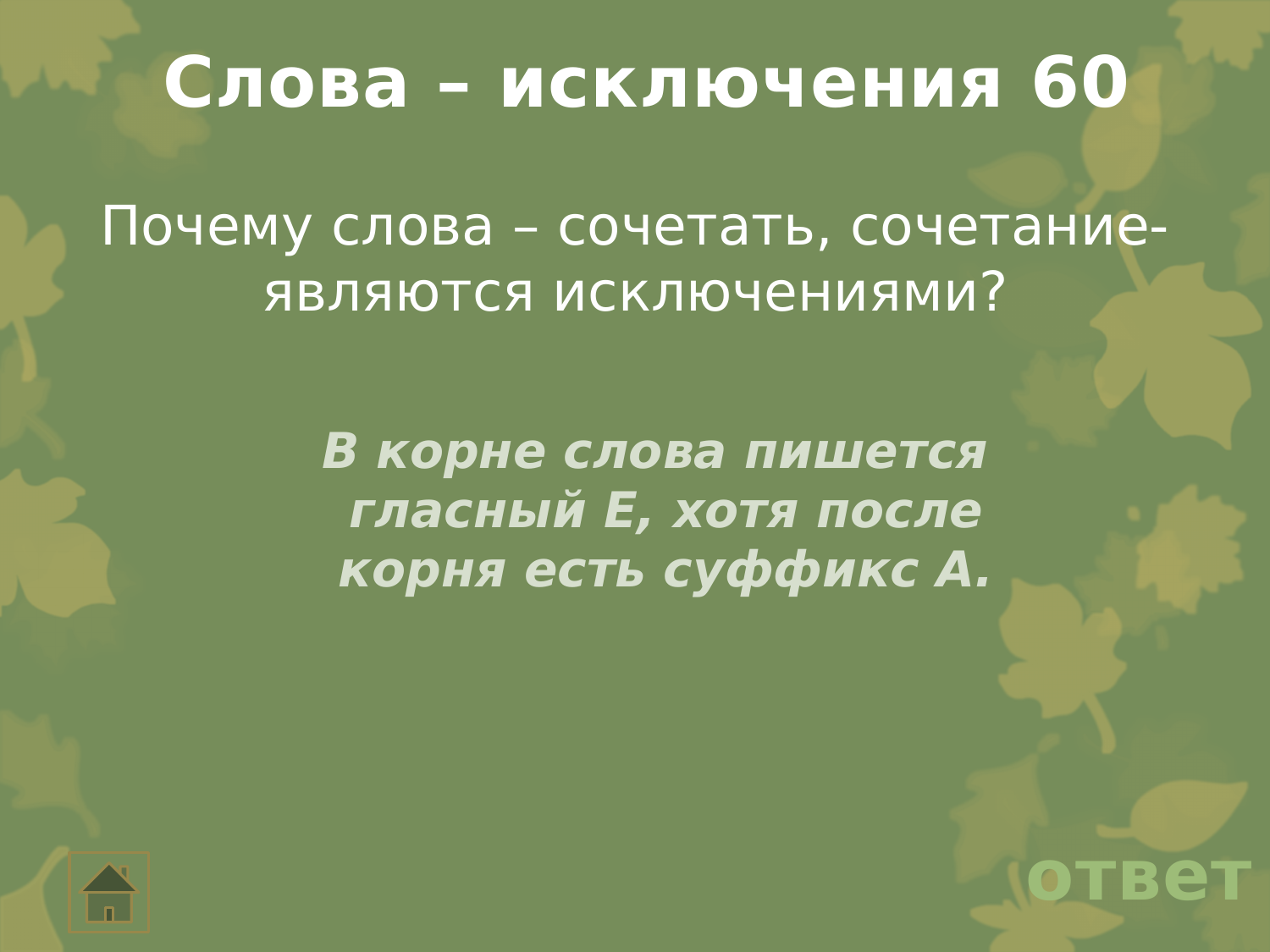

Слова – исключения 60
# Почему слова – сочетать, сочетание- являются исключениями?
  В корне слова пишется гласный Е, хотя после корня есть суффикс А.
ответ